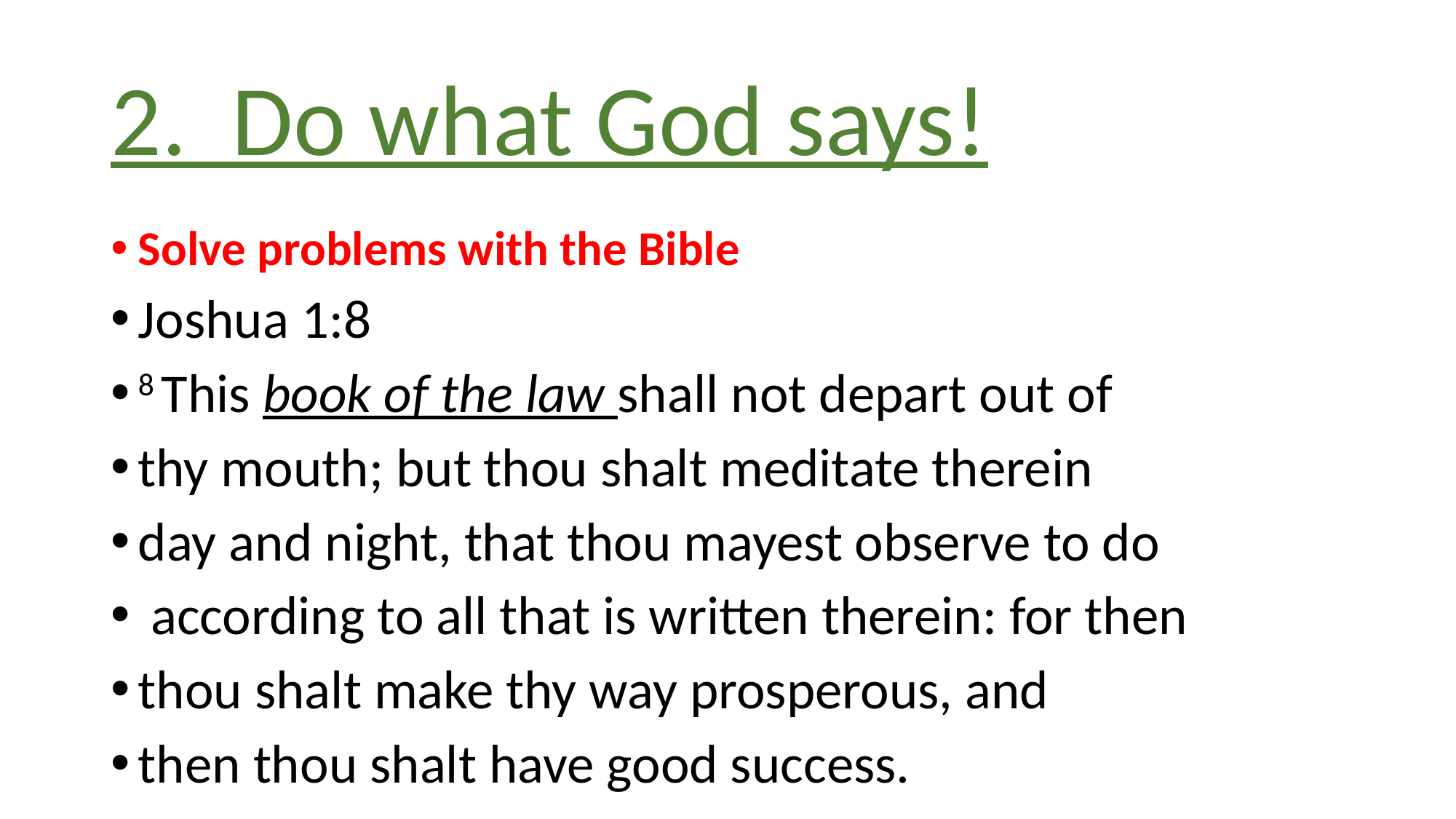

# 2.  Do what God says!
Solve problems with the Bible
Joshua 1:8
8 This book of the law shall not depart out of
thy mouth; but thou shalt meditate therein
day and night, that thou mayest observe to do
 according to all that is written therein: for then
thou shalt make thy way prosperous, and
then thou shalt have good success.